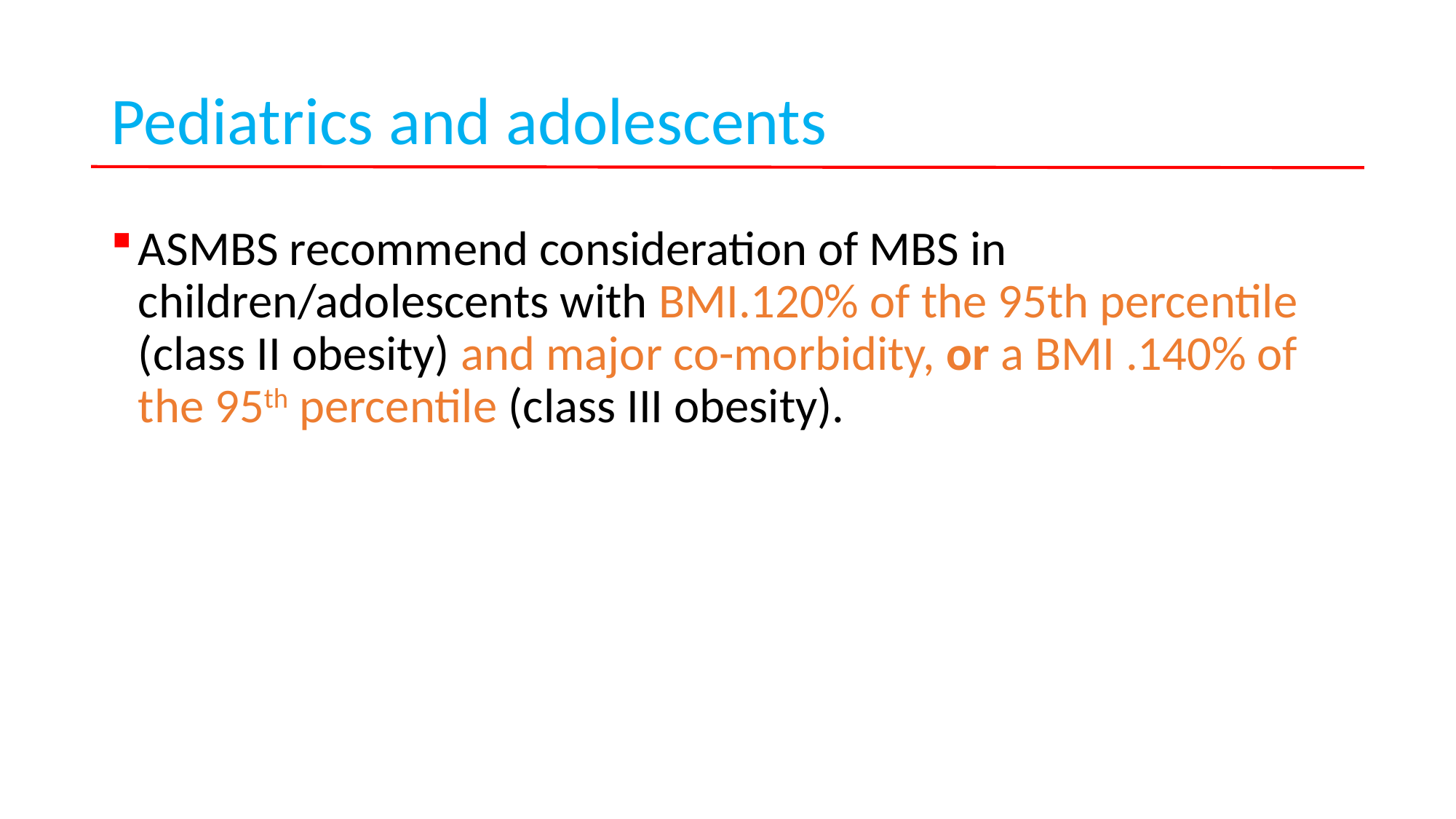

# Pediatrics and adolescents
ASMBS recommend consideration of MBS in children/adolescents with BMI.120% of the 95th percentile (class II obesity) and major co-morbidity, or a BMI .140% of the 95th percentile (class III obesity).